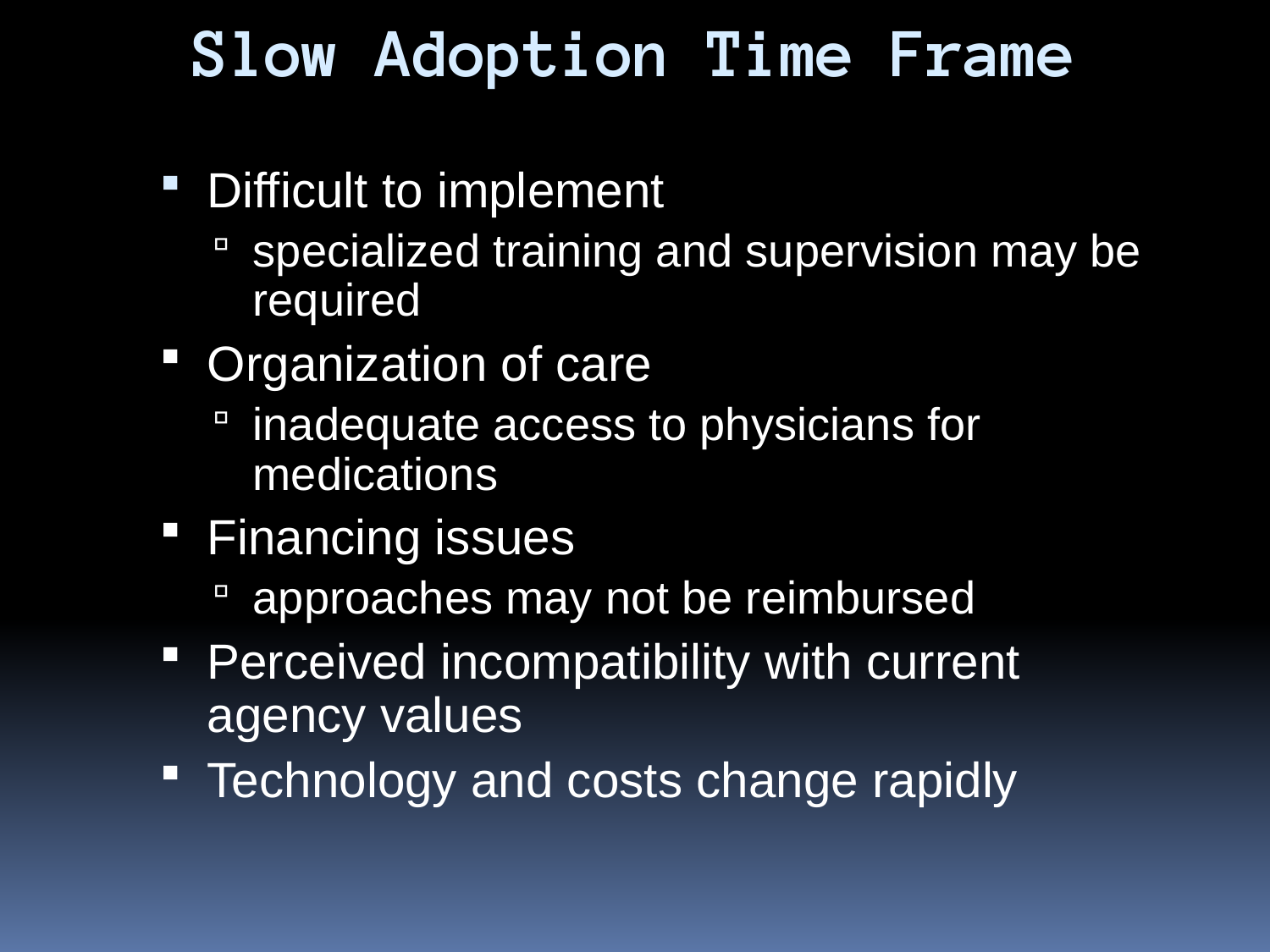

# Slow Adoption Time Frame
Difficult to implement
specialized training and supervision may be required
Organization of care
inadequate access to physicians for medications
Financing issues
approaches may not be reimbursed
Perceived incompatibility with current agency values
Technology and costs change rapidly